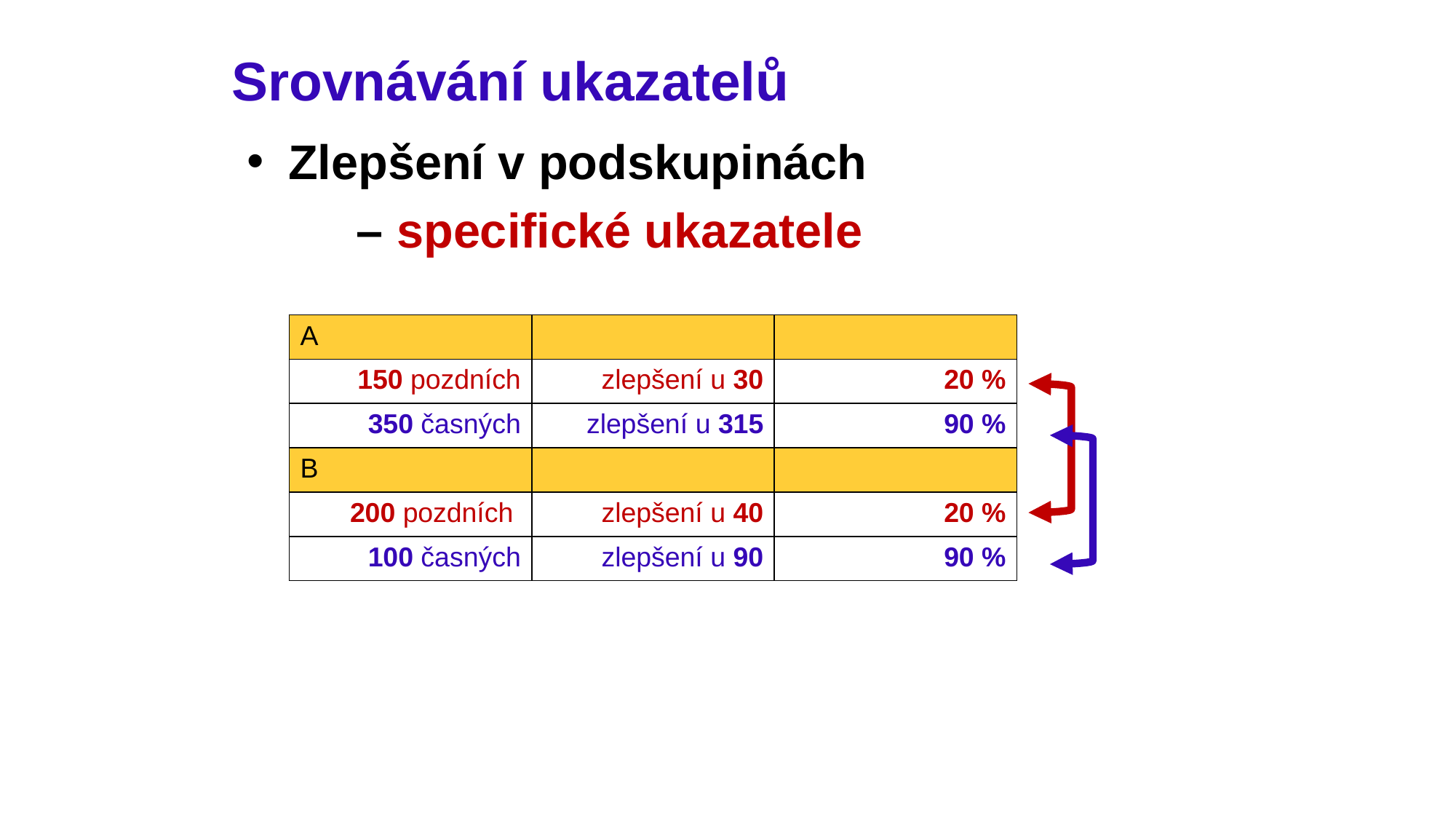

# Srovnávání ukazatelů
Zlepšení v podskupinách
	– specifické ukazatele

| A |  |  |
| --- | --- | --- |
| 150 pozdních | zlepšení u 30 | 20 % |
| 350 časných | zlepšení u 315 | 90 % |
| B |  |  |
| 200 pozdních | zlepšení u 40 | 20 % |
| 100 časných | zlepšení u 90 | 90 % |